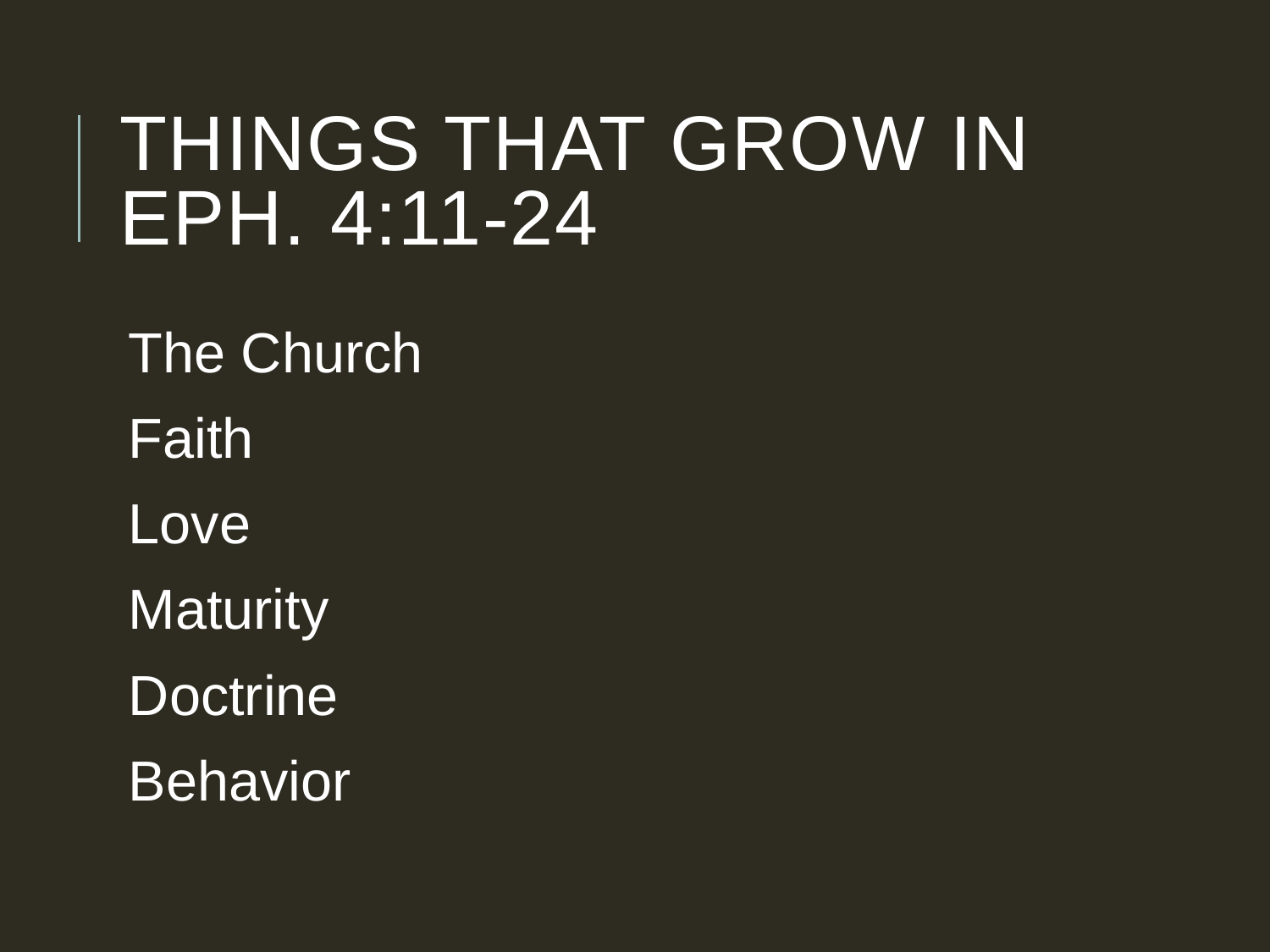

# Things that Grow in Eph. 4:11-24
The Church
Faith
Love
Maturity
Doctrine
Behavior